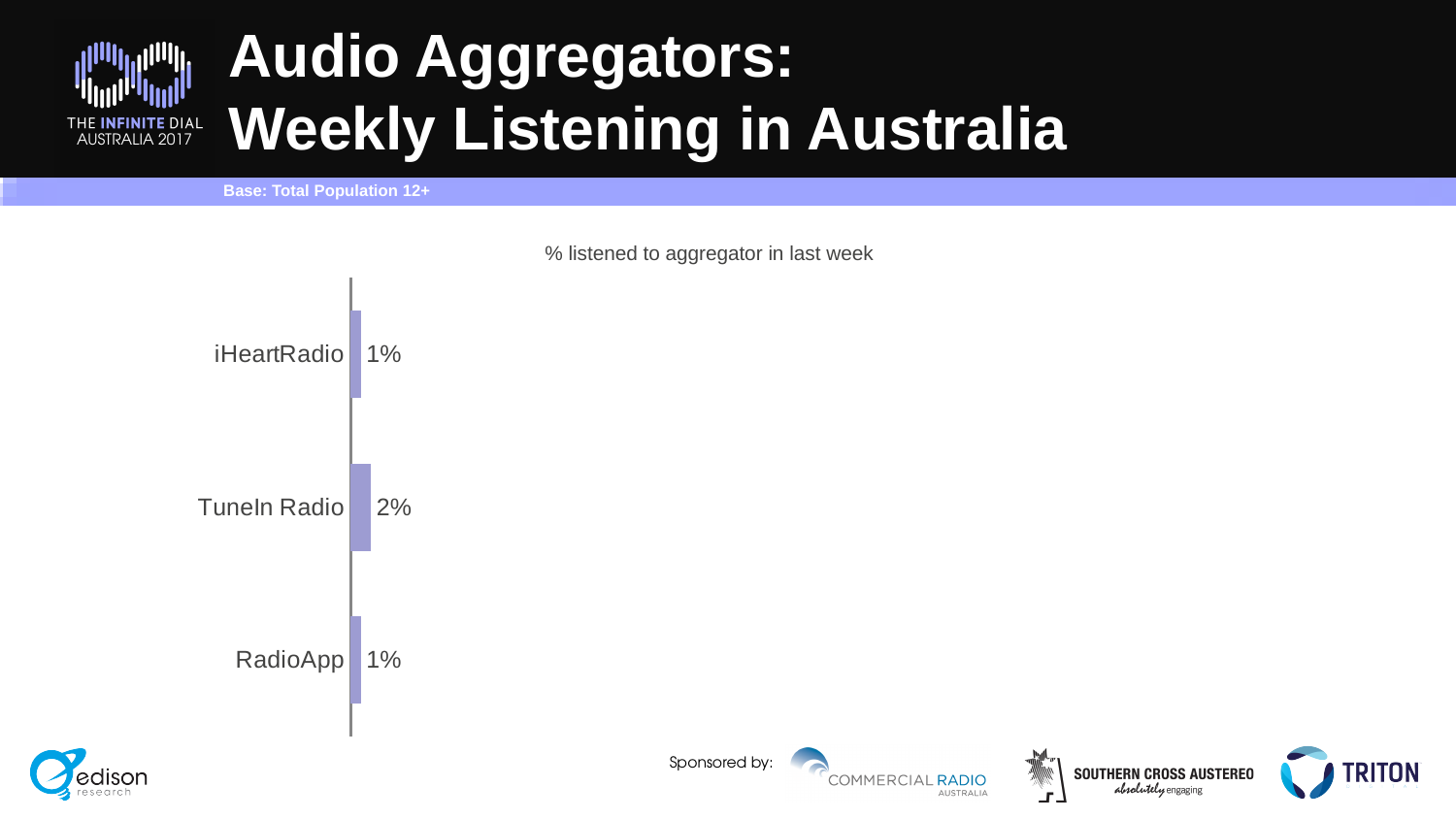

# Audio Aggregators: Weekly Listening in Australia
Base: Total Population 12+
% listened to aggregator in last week

### Chart

| Category | Column1 |
|---|---|
| iHeartRadio | 0.01 |
| TuneIn Radio | 0.02 |
| RadioApp | 0.01 |